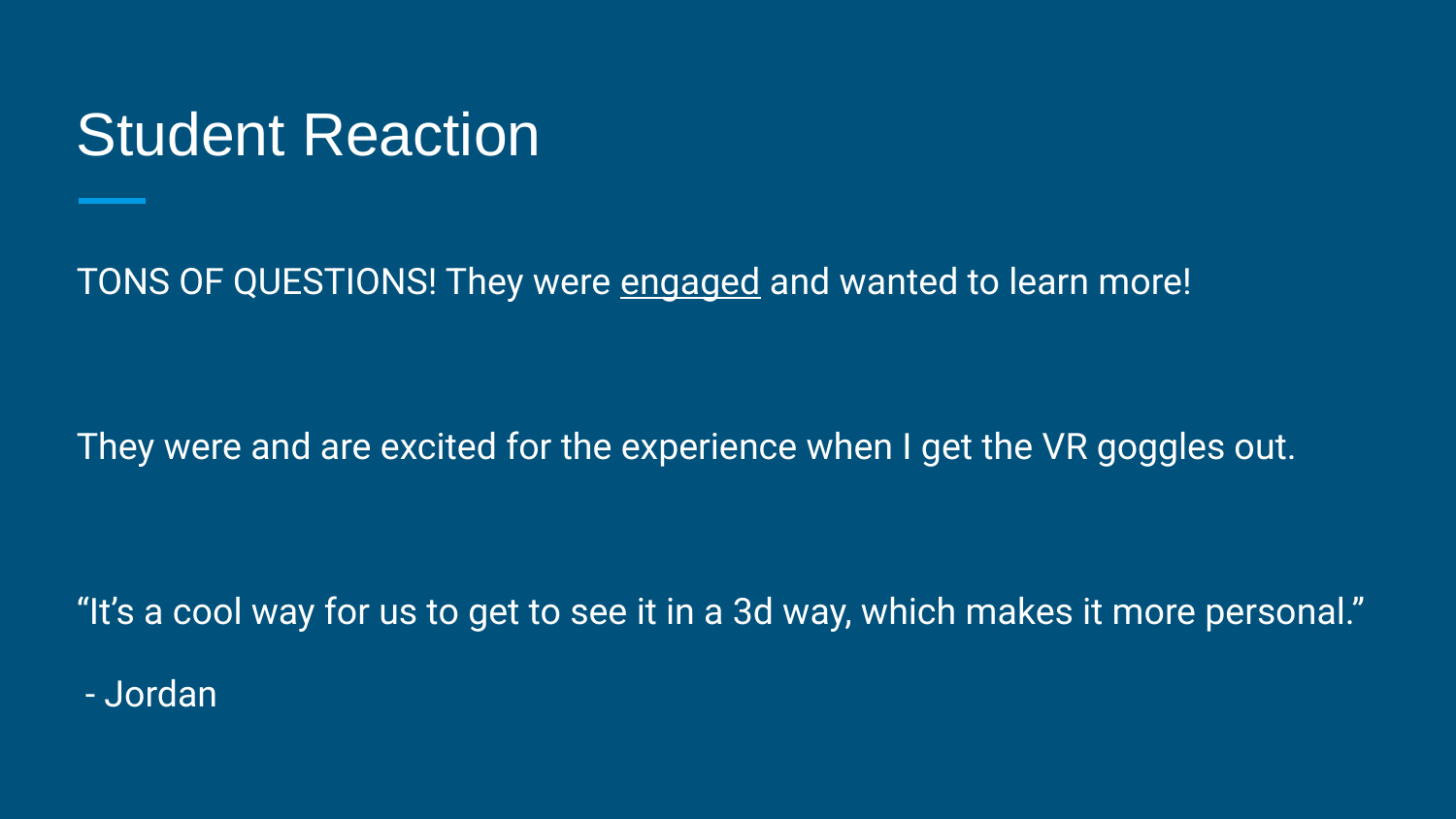

# Student Reaction
TONS OF QUESTIONS! They were engaged and wanted to learn more!

They were and are excited for the experience when I get the VR goggles out.

“It’s a cool way for us to get to see it in a 3d way, which makes it more personal.”
 - Jordan